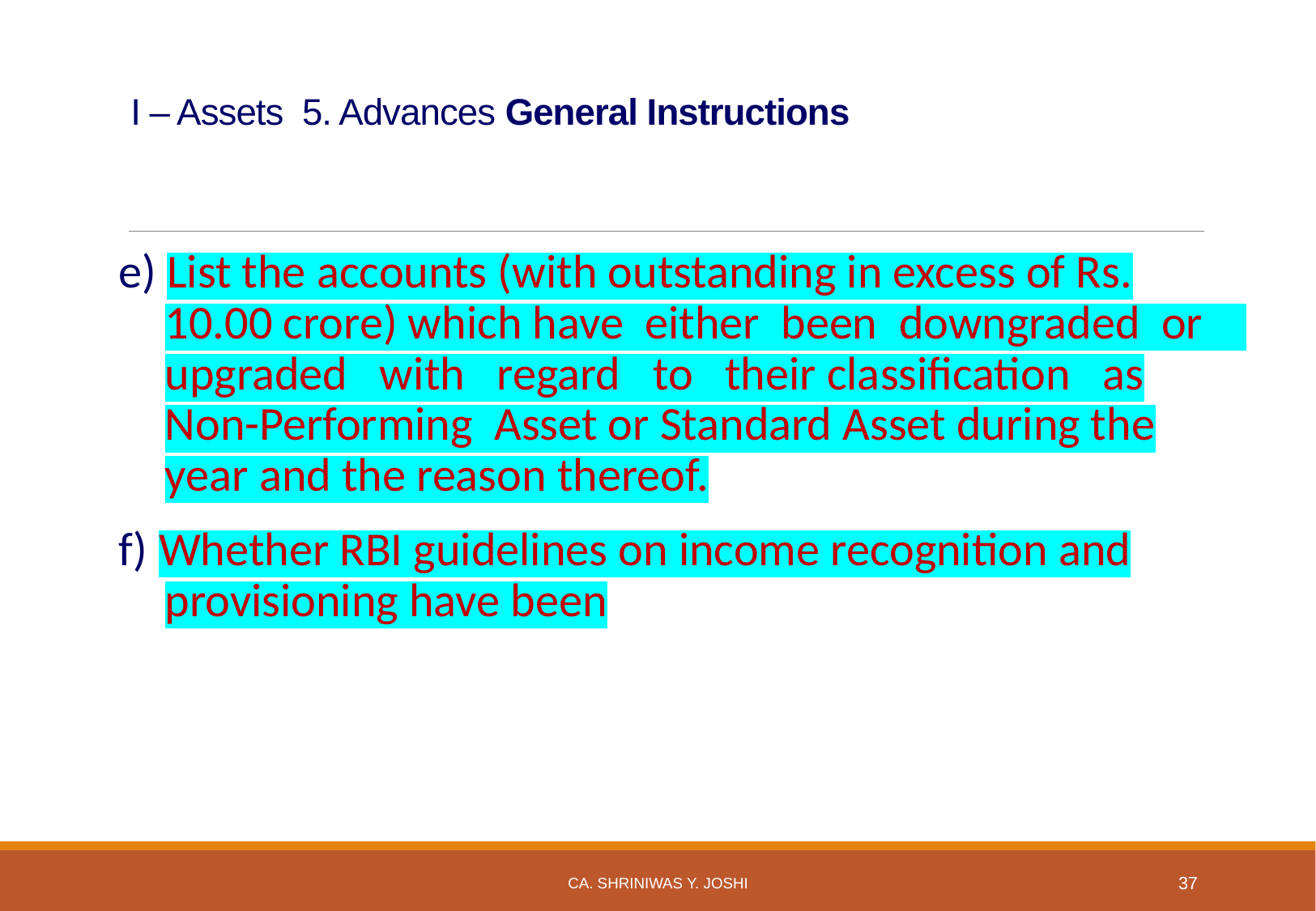

# I – Assets  5. Advances General Instructions

e) List the accounts (with outstanding in excess of Rs. 10.00 crore) which have  either  been  downgraded  or     upgraded   with   regard   to   their classification   as Non-Performing  Asset or Standard Asset during the year and the reason thereof.
f) Whether RBI guidelines on income recognition and provisioning have been

CA. SHRINIWAS Y. JOSHI
37